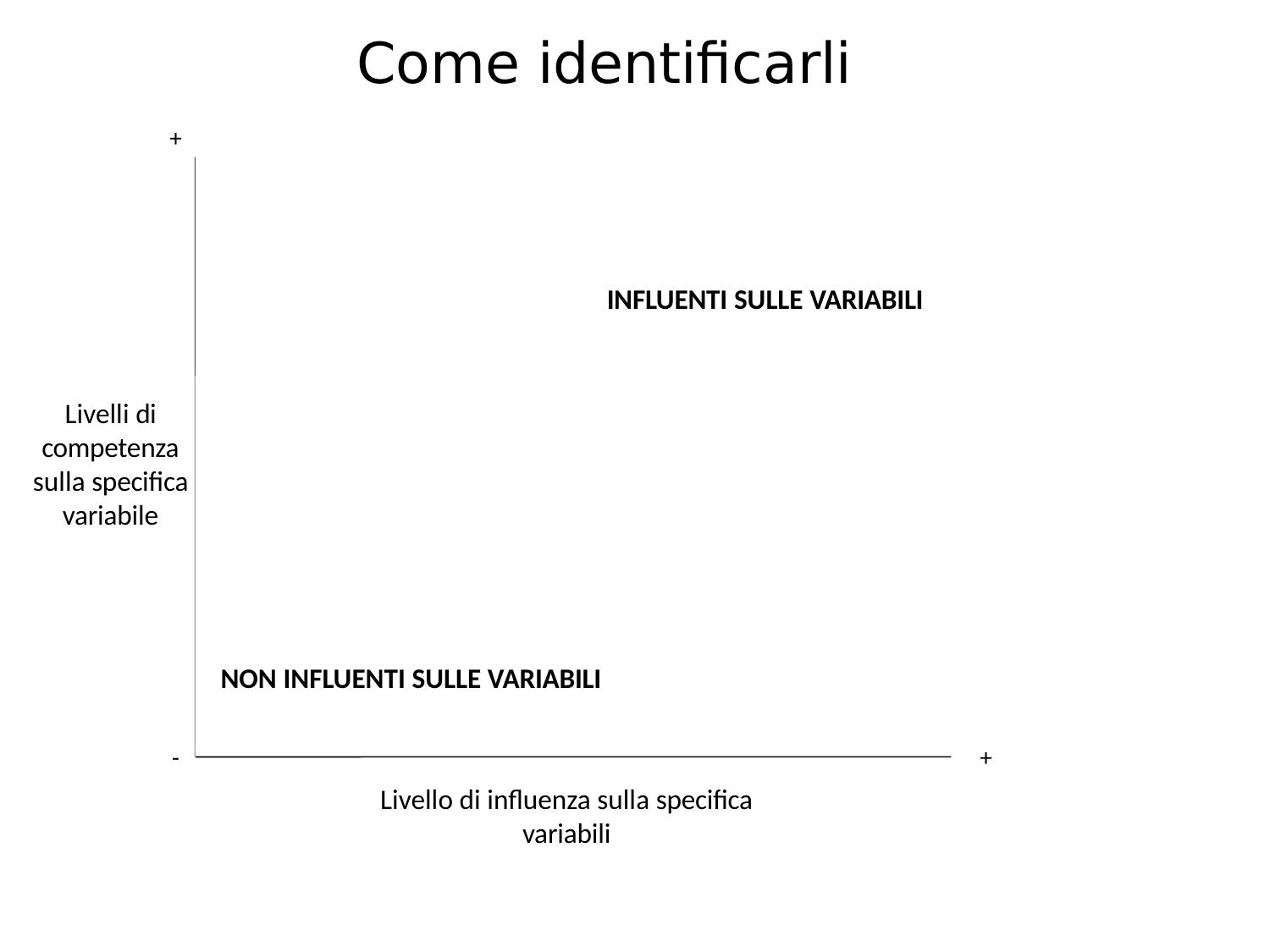

# Come identificarli
+

INFLUENTI SULLE VARIABILI
Livelli di competenza sulla specifica variabile
NON INFLUENTI SULLE VARIABILI
-
+
Livello di influenza sulla specifica variabili